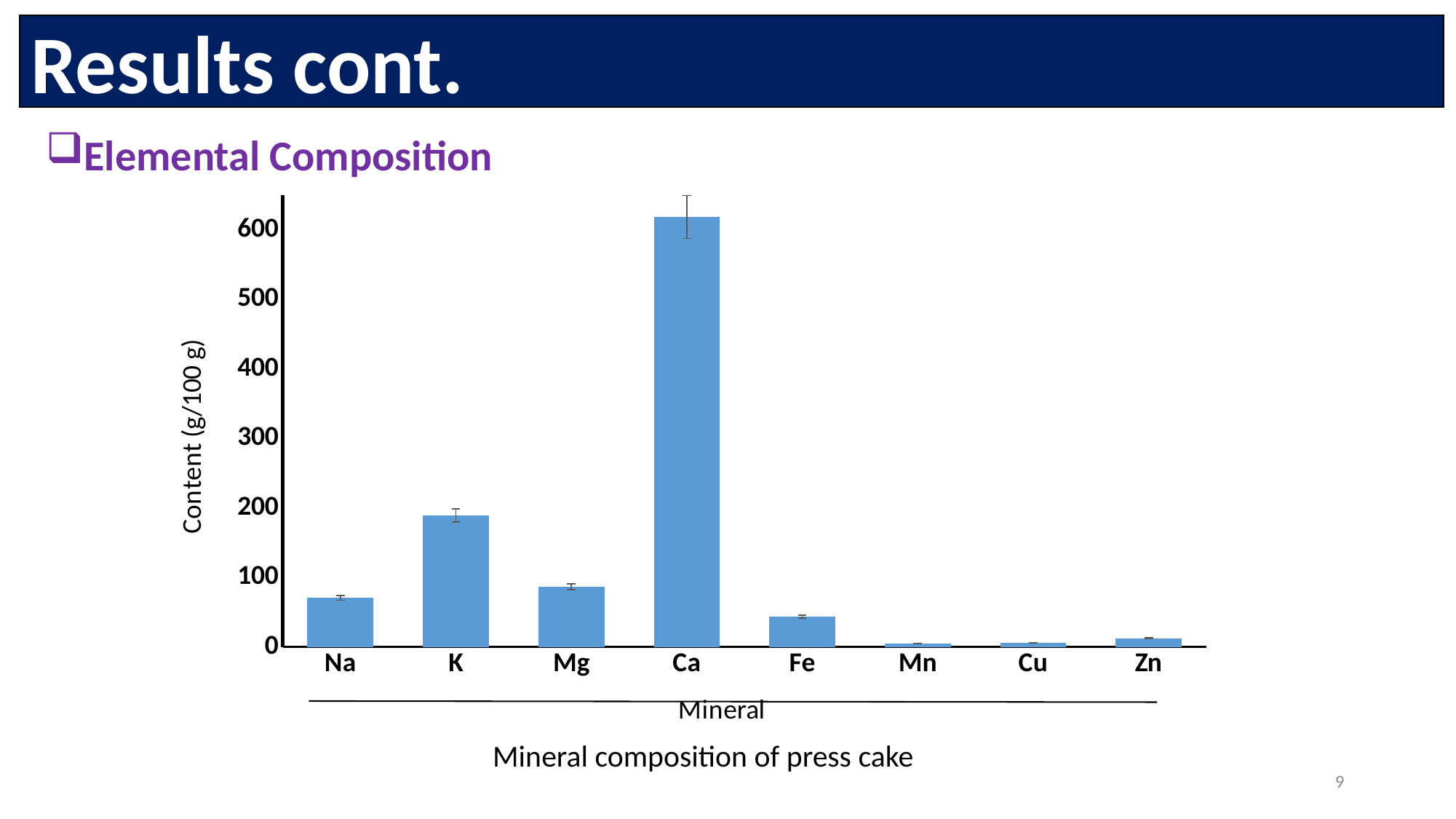

Results cont.
Elemental Composition

### Chart

| Category | Content (mg/100 g) |
|---|---|
| Na | 70.625 |
| K | 189.25 |
| Mg | 86.625 |
| Ca | 618.75 |
| Fe | 43.5245 |
| Mn | 4.35175 |
| Cu | 5.70475 |
| Zn | 12.3095 |
Mineral composition of press cake
9